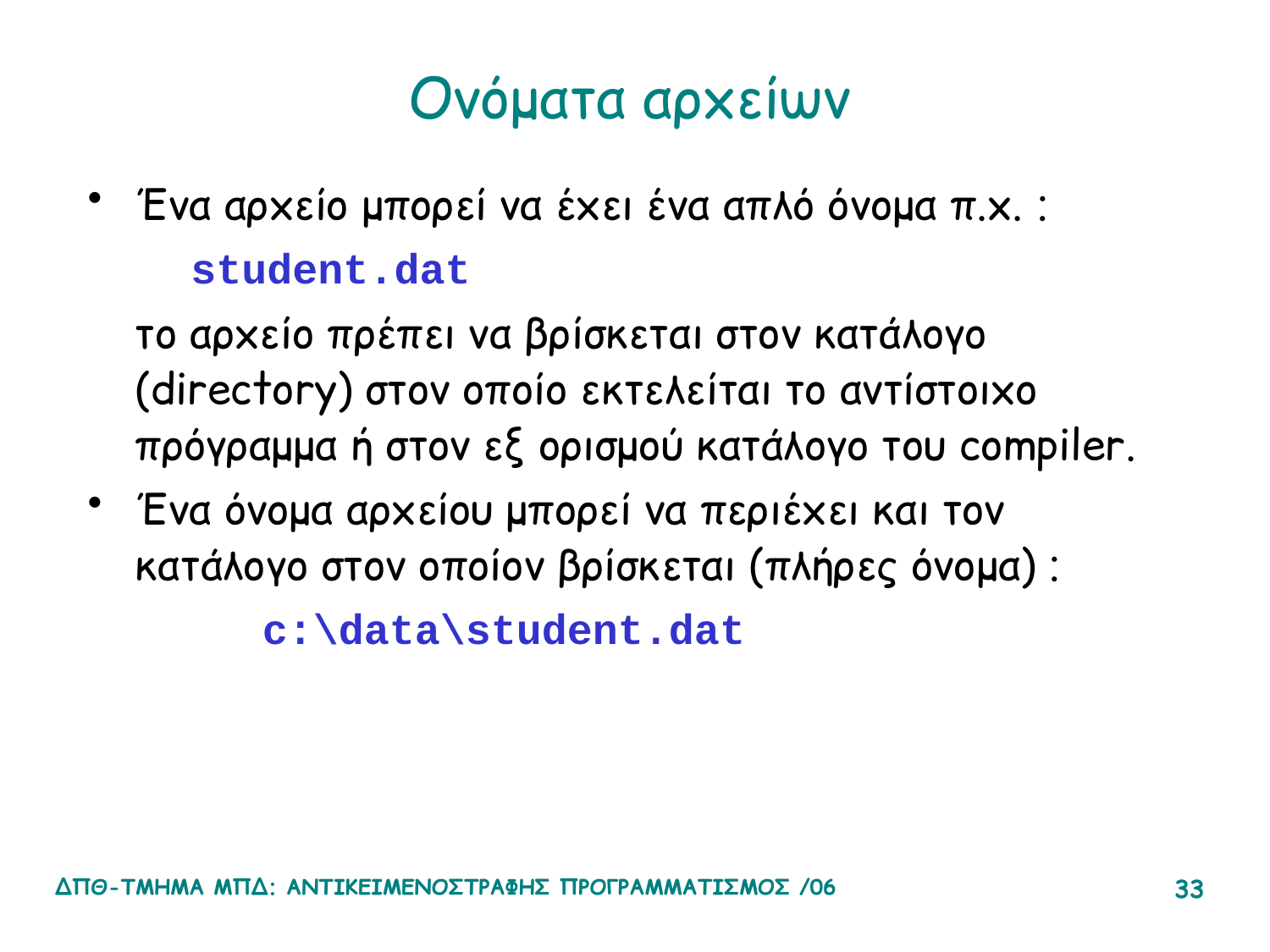

# Ονόματα αρχείων
Ένα αρχείο μπορεί να έχει ένα απλό όνομα π.χ. :
	student.dat
	το αρχείο πρέπει να βρίσκεται στον κατάλογο (directory) στον οποίο εκτελείται το αντίστοιχο πρόγραμμα ή στον εξ ορισμού κατάλογο του compiler.
Ένα όνομα αρχείου μπορεί να περιέχει και τον κατάλογο στον οποίον βρίσκεται (πλήρες όνομα) :
		c:\data\student.dat

ΔΠΘ-ΤΜΗΜΑ ΜΠΔ: ΑΝΤΙΚΕΙΜΕΝΟΣΤΡΑΦΗΣ ΠΡΟΓΡΑΜΜΑΤΙΣΜΟΣ /06
33